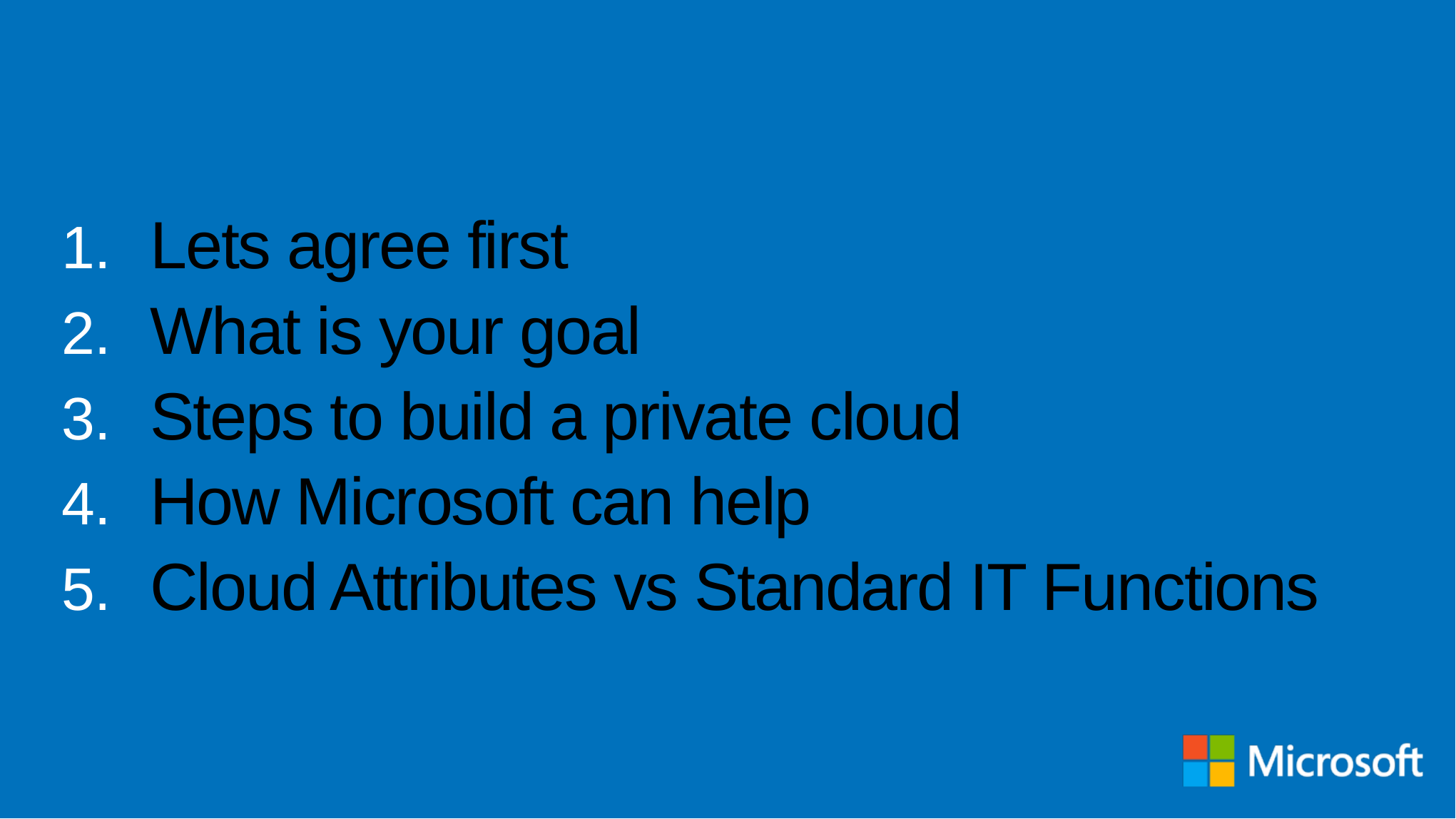

Lets agree first
What is your goal
Steps to build a private cloud
How Microsoft can help
Cloud Attributes vs Standard IT Functions